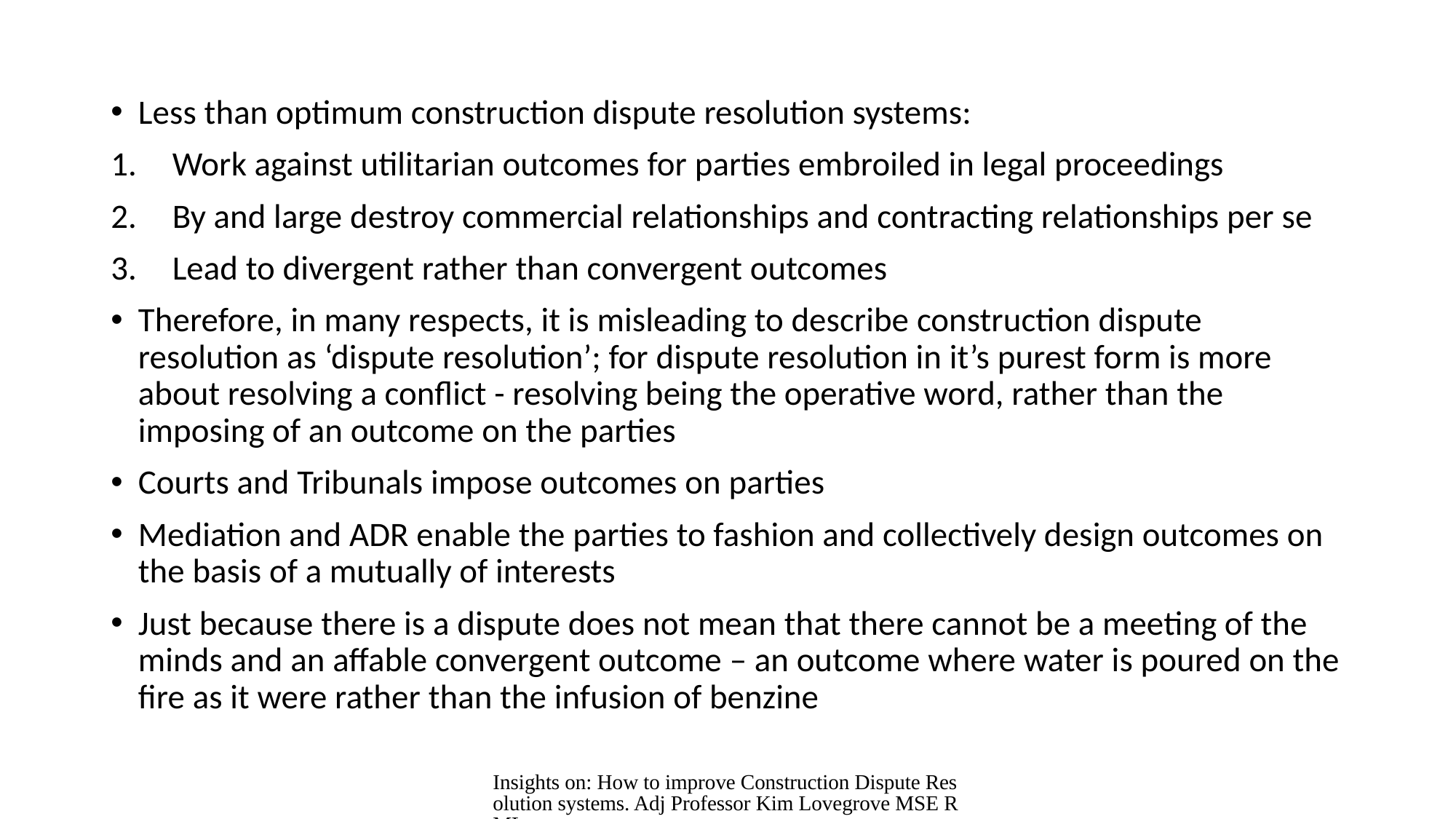

Less than optimum construction dispute resolution systems:
Work against utilitarian outcomes for parties embroiled in legal proceedings
By and large destroy commercial relationships and contracting relationships per se
Lead to divergent rather than convergent outcomes
Therefore, in many respects, it is misleading to describe construction dispute resolution as ‘dispute resolution’; for dispute resolution in it’s purest form is more about resolving a conflict - resolving being the operative word, rather than the imposing of an outcome on the parties
Courts and Tribunals impose outcomes on parties
Mediation and ADR enable the parties to fashion and collectively design outcomes on the basis of a mutually of interests
Just because there is a dispute does not mean that there cannot be a meeting of the minds and an affable convergent outcome – an outcome where water is poured on the fire as it were rather than the infusion of benzine

Insights on: How to improve Construction Dispute Resolution systems. Adj Professor Kim Lovegrove MSE RML